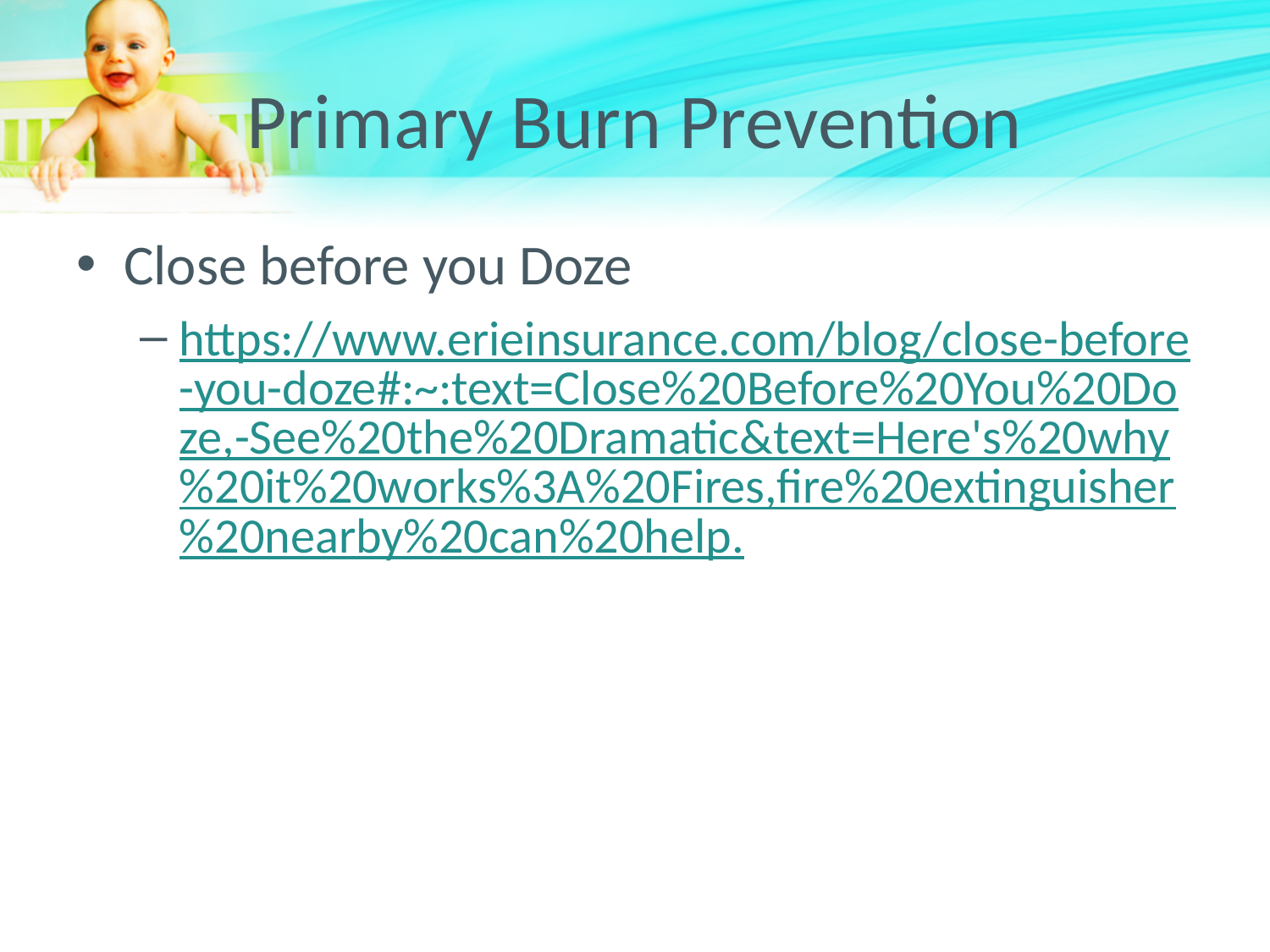

# Primary Burn Prevention
Close before you Doze
https://www.erieinsurance.com/blog/close-before-you-doze#:~:text=Close%20Before%20You%20Doze,-See%20the%20Dramatic&text=Here's%20why%20it%20works%3A%20Fires,fire%20extinguisher%20nearby%20can%20help.